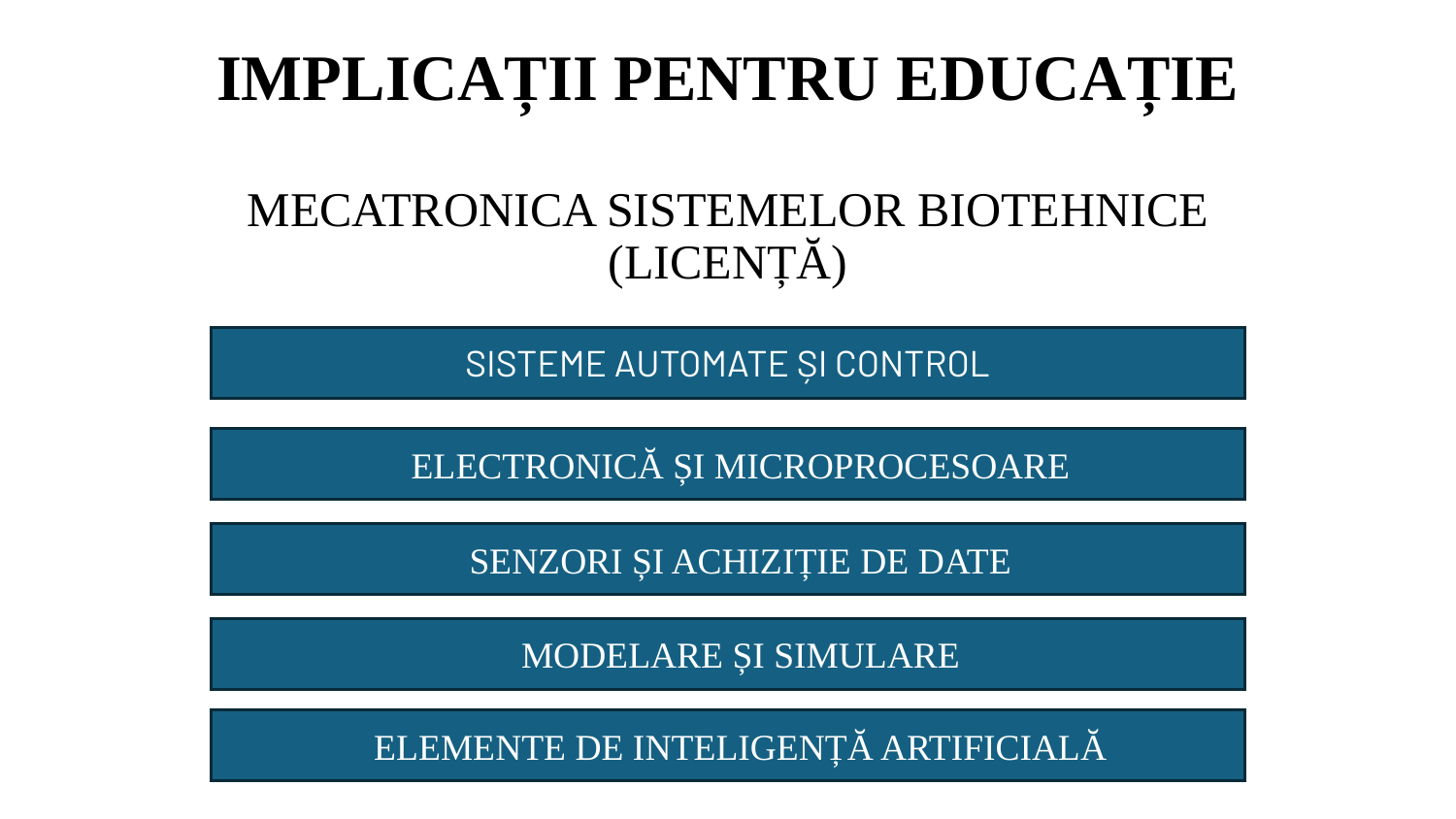

# IMPLICAȚII PENTRU EDUCAȚIE MECATRONICA SISTEMELOR BIOTEHNICE (LICENȚĂ)
SISTEME AUTOMATE ȘI CONTROL
ELECTRONICĂ ȘI MICROPROCESOARE
SENZORI ȘI ACHIZIȚIE DE DATE
MODELARE ȘI SIMULARE
ELEMENTE DE INTELIGENȚĂ ARTIFICIALĂ